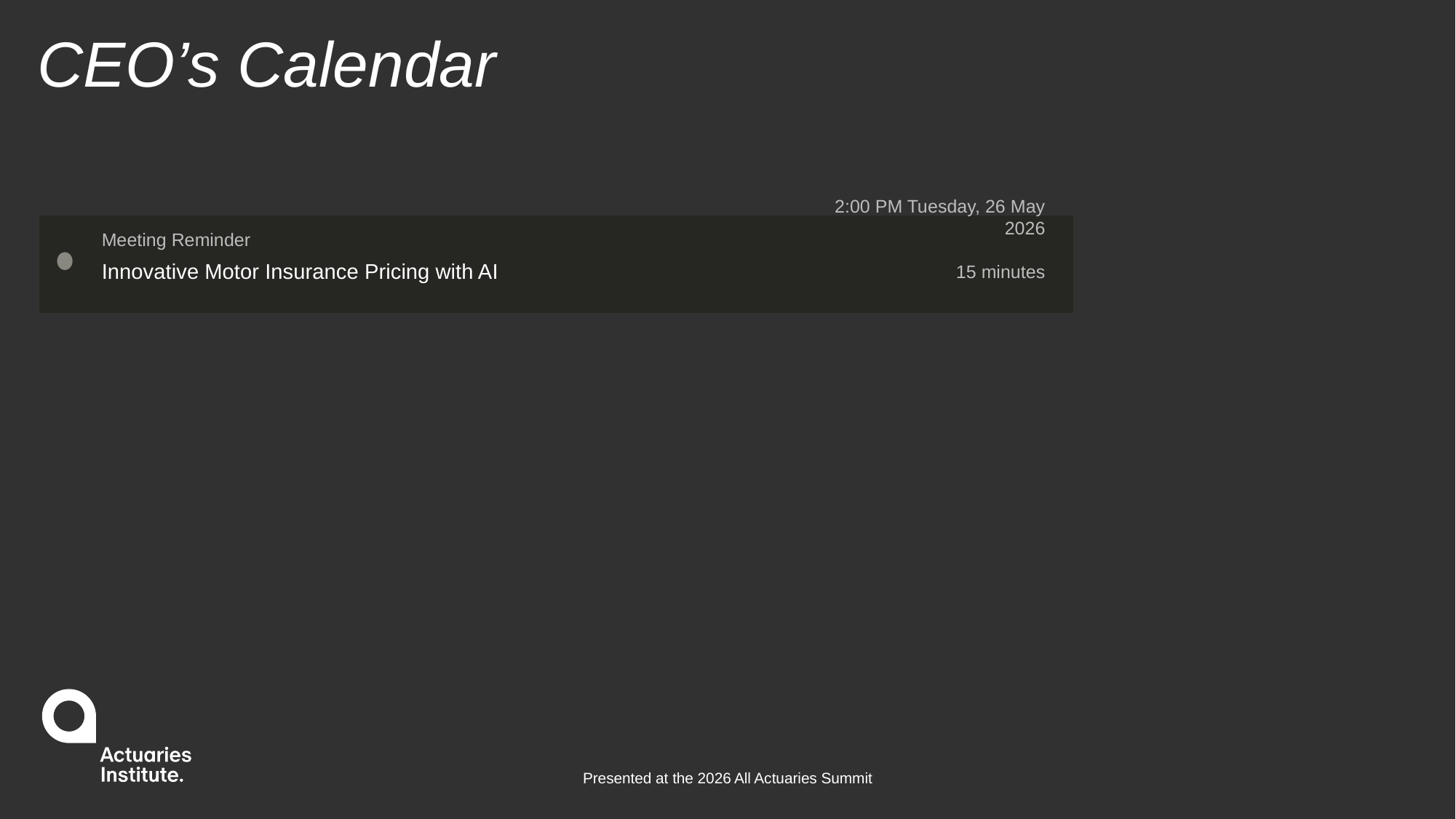

# CEO’s Calendar

Meeting Reminder
2:00 PM Tuesday, 26 May 2026

15 minutes
Innovative Motor Insurance Pricing with AI

Presented at the 2026 All Actuaries Summit